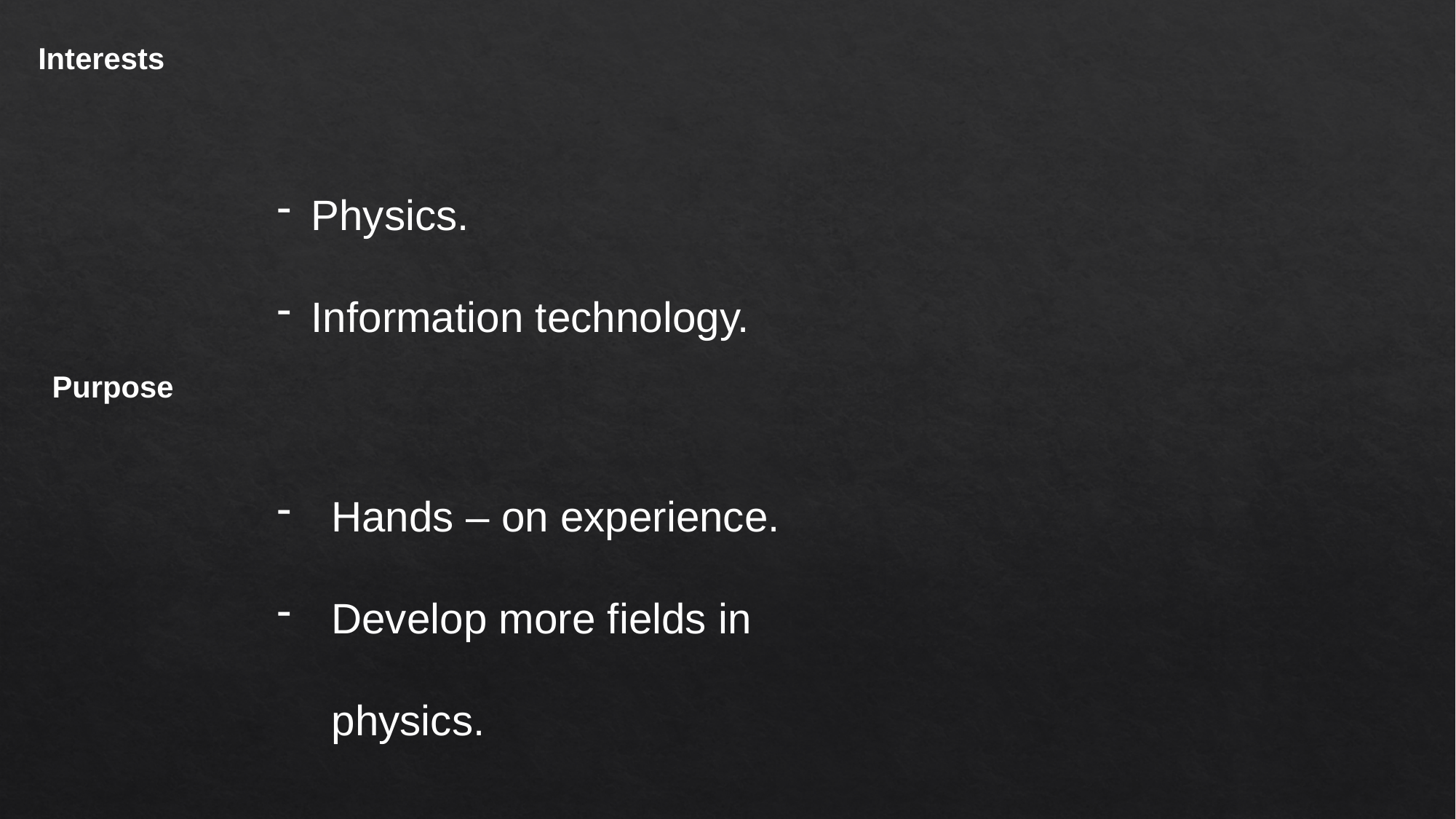

Interests
Physics.
Information technology.
Purpose
Hands – on experience.
Develop more fields in physics.